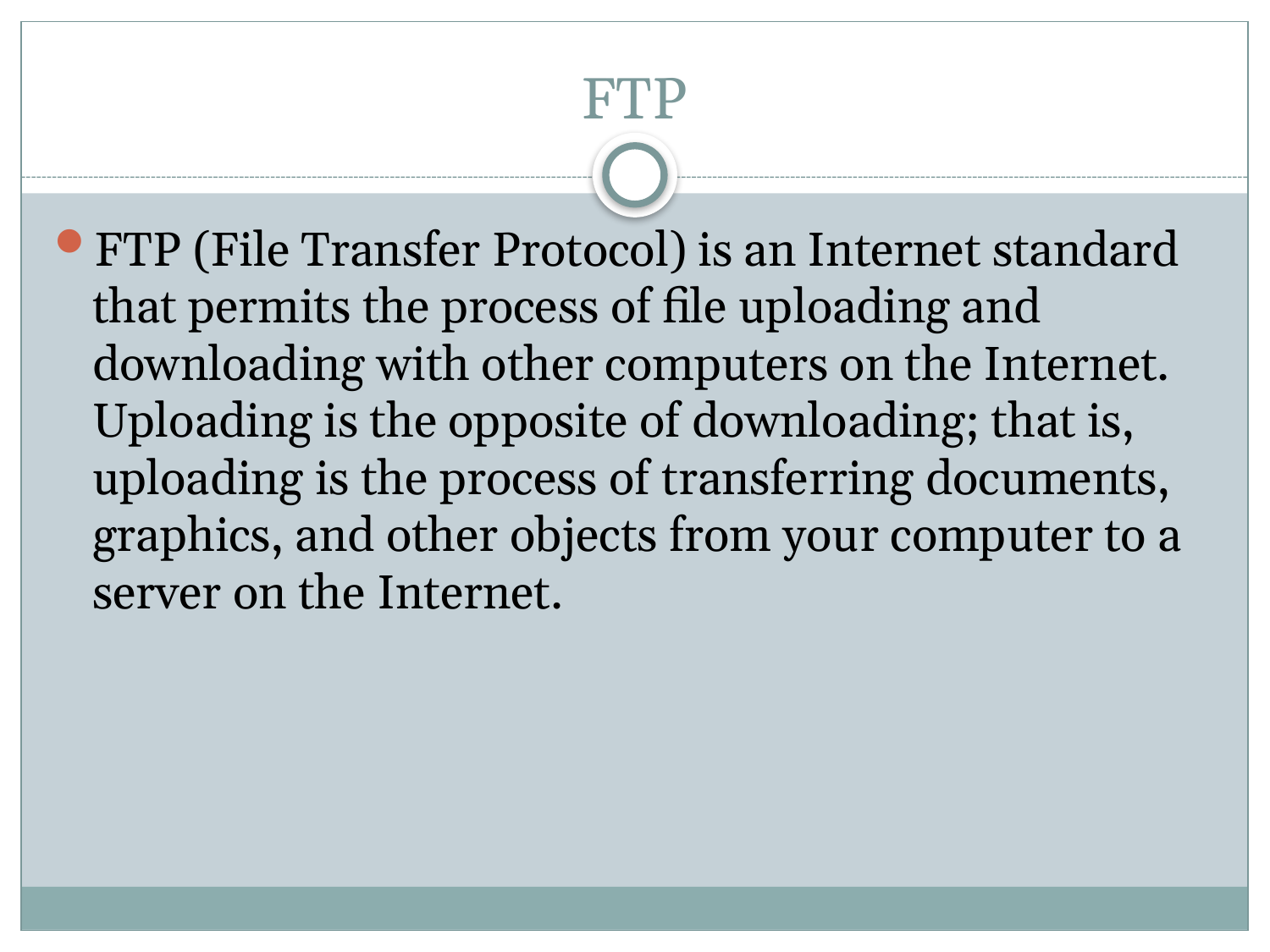

# FTP
FTP (File Transfer Protocol) is an Internet standard that permits the process of file uploading and downloading with other computers on the Internet. Uploading is the opposite of downloading; that is, uploading is the process of transferring documents, graphics, and other objects from your computer to a server on the Internet.